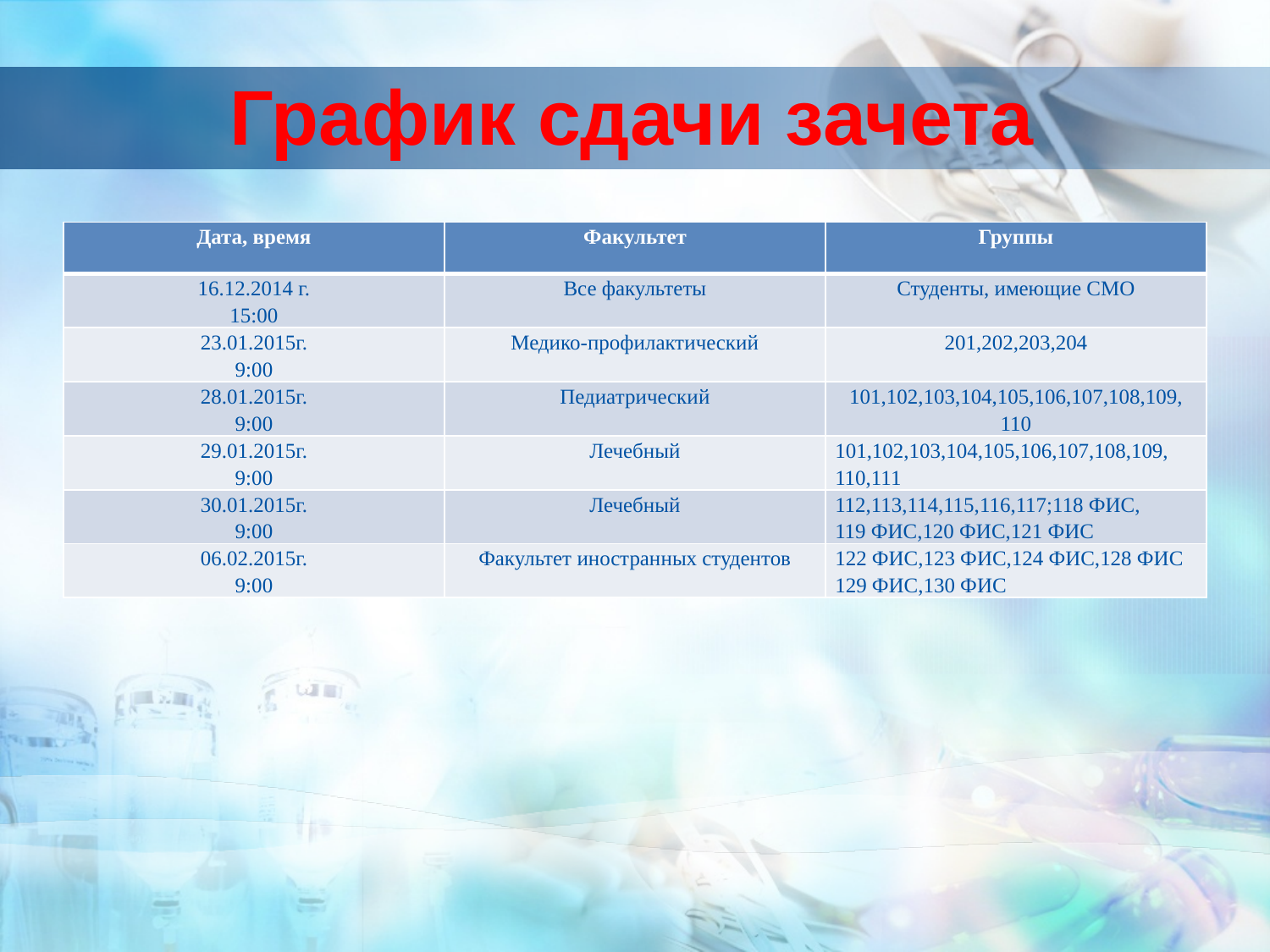

# График сдачи зачета
| Дата, время | Факультет | Группы |
| --- | --- | --- |
| 16.12.2014 г. 15:00 | Все факультеты | Студенты, имеющие СМО |
| 23.01.2015г. 9:00 | Медико-профилактический | 201,202,203,204 |
| 28.01.2015г. 9:00 | Педиатрический | 101,102,103,104,105,106,107,108,109, 110 |
| 29.01.2015г. 9:00 | Лечебный | 101,102,103,104,105,106,107,108,109, 110,111 |
| 30.01.2015г. 9:00 | Лечебный | 112,113,114,115,116,117;118 ФИС, 119 ФИС,120 ФИС,121 ФИС |
| 06.02.2015г. 9:00 | Факультет иностранных студентов | 122 ФИС,123 ФИС,124 ФИС,128 ФИС 129 ФИС,130 ФИС |